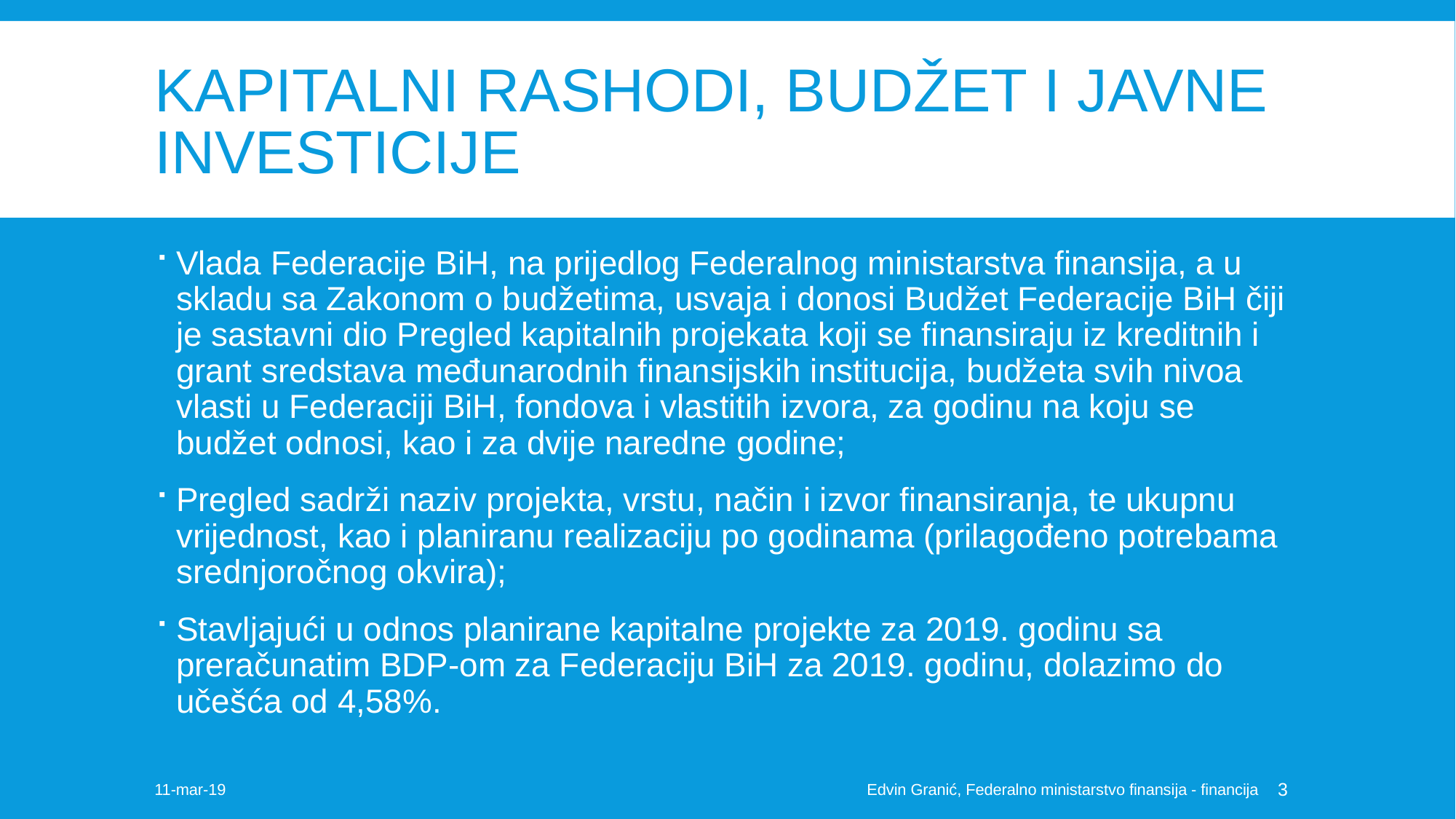

# Kapitalni rashodi, budžet i javne investicije
Vlada Federacije BiH, na prijedlog Federalnog ministarstva finansija, a u skladu sa Zakonom o budžetima, usvaja i donosi Budžet Federacije BiH čiji je sastavni dio Pregled kapitalnih projekata koji se finansiraju iz kreditnih i grant sredstava međunarodnih finansijskih institucija, budžeta svih nivoa vlasti u Federaciji BiH, fondova i vlastitih izvora, za godinu na koju se budžet odnosi, kao i za dvije naredne godine;
Pregled sadrži naziv projekta, vrstu, način i izvor finansiranja, te ukupnu vrijednost, kao i planiranu realizaciju po godinama (prilagođeno potrebama srednjoročnog okvira);
Stavljajući u odnos planirane kapitalne projekte za 2019. godinu sa preračunatim BDP-om za Federaciju BiH za 2019. godinu, dolazimo do učešća od 4,58%.
11-mar-19
Edvin Granić, Federalno ministarstvo finansija - financija
3